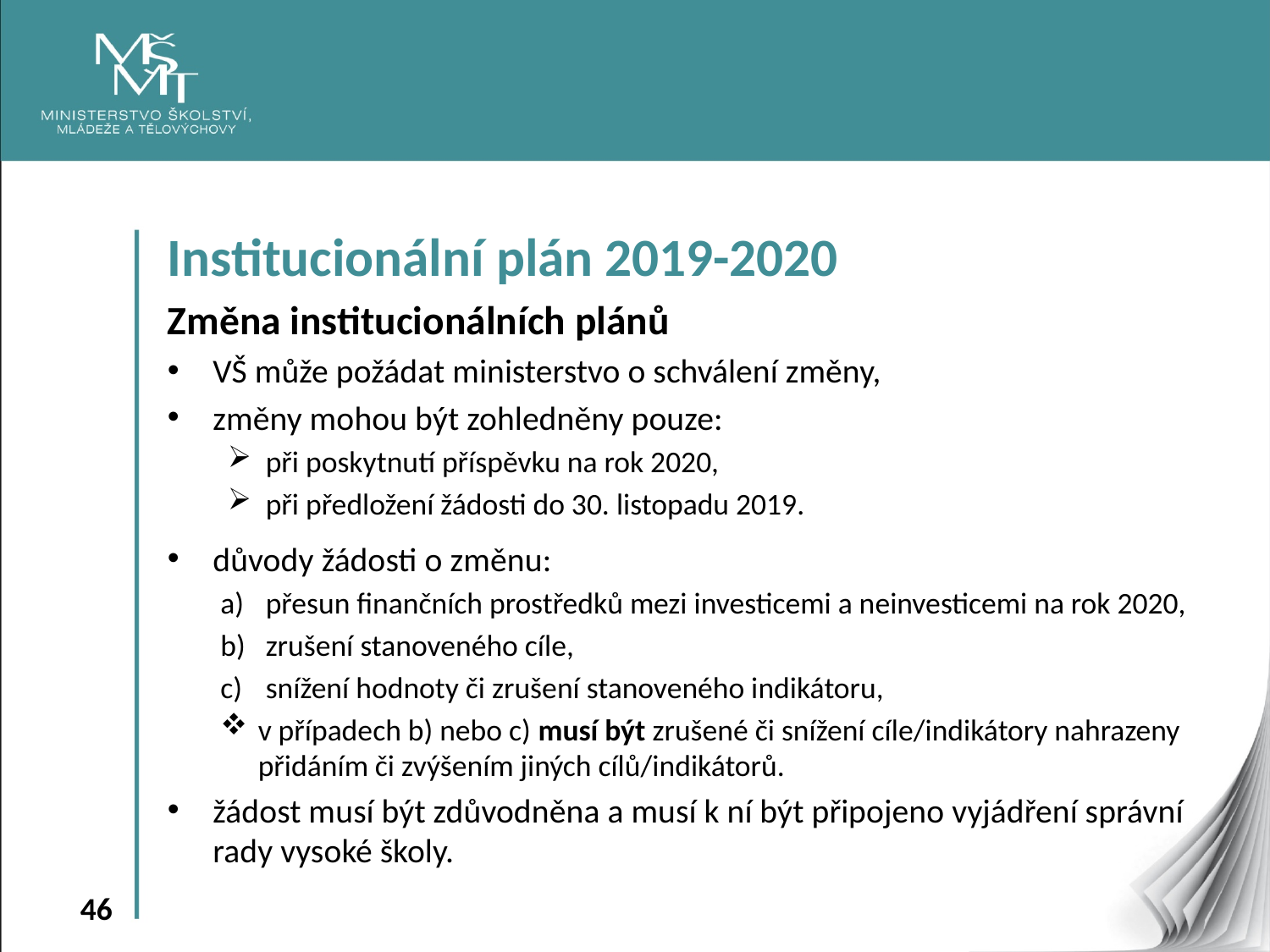

Institucionální plán 2019-2020
Změna institucionálních plánů
VŠ může požádat ministerstvo o schválení změny,
změny mohou být zohledněny pouze:
při poskytnutí příspěvku na rok 2020,
při předložení žádosti do 30. listopadu 2019.
důvody žádosti o změnu:
přesun finančních prostředků mezi investicemi a neinvesticemi na rok 2020,
zrušení stanoveného cíle,
snížení hodnoty či zrušení stanoveného indikátoru,
v případech b) nebo c) musí být zrušené či snížení cíle/indikátory nahrazeny přidáním či zvýšením jiných cílů/indikátorů.
žádost musí být zdůvodněna a musí k ní být připojeno vyjádření správní rady vysoké školy.